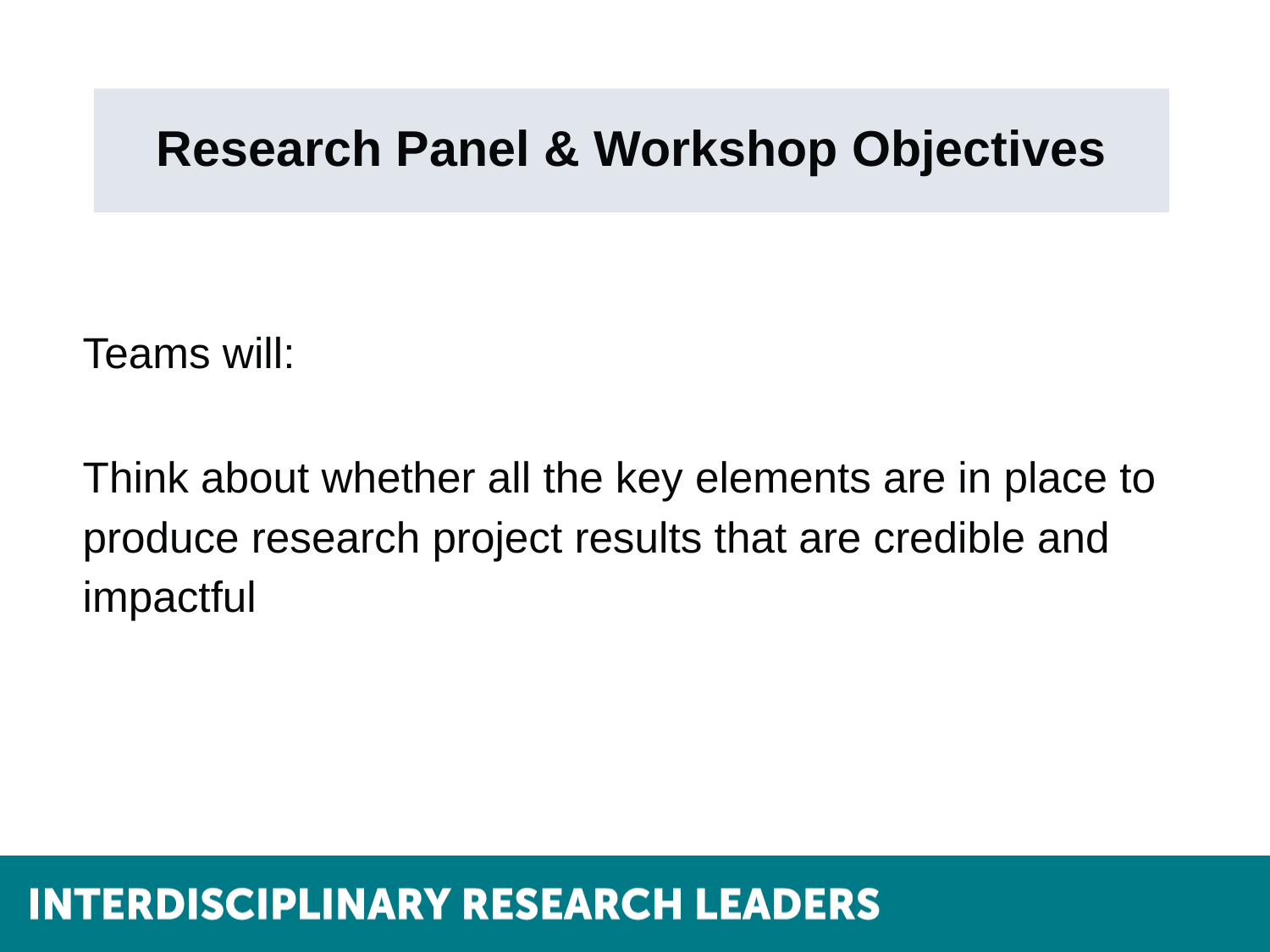

# Research Panel & Workshop Objectives
Teams will:

Think about whether all the key elements are in place to produce research project results that are credible and impactful